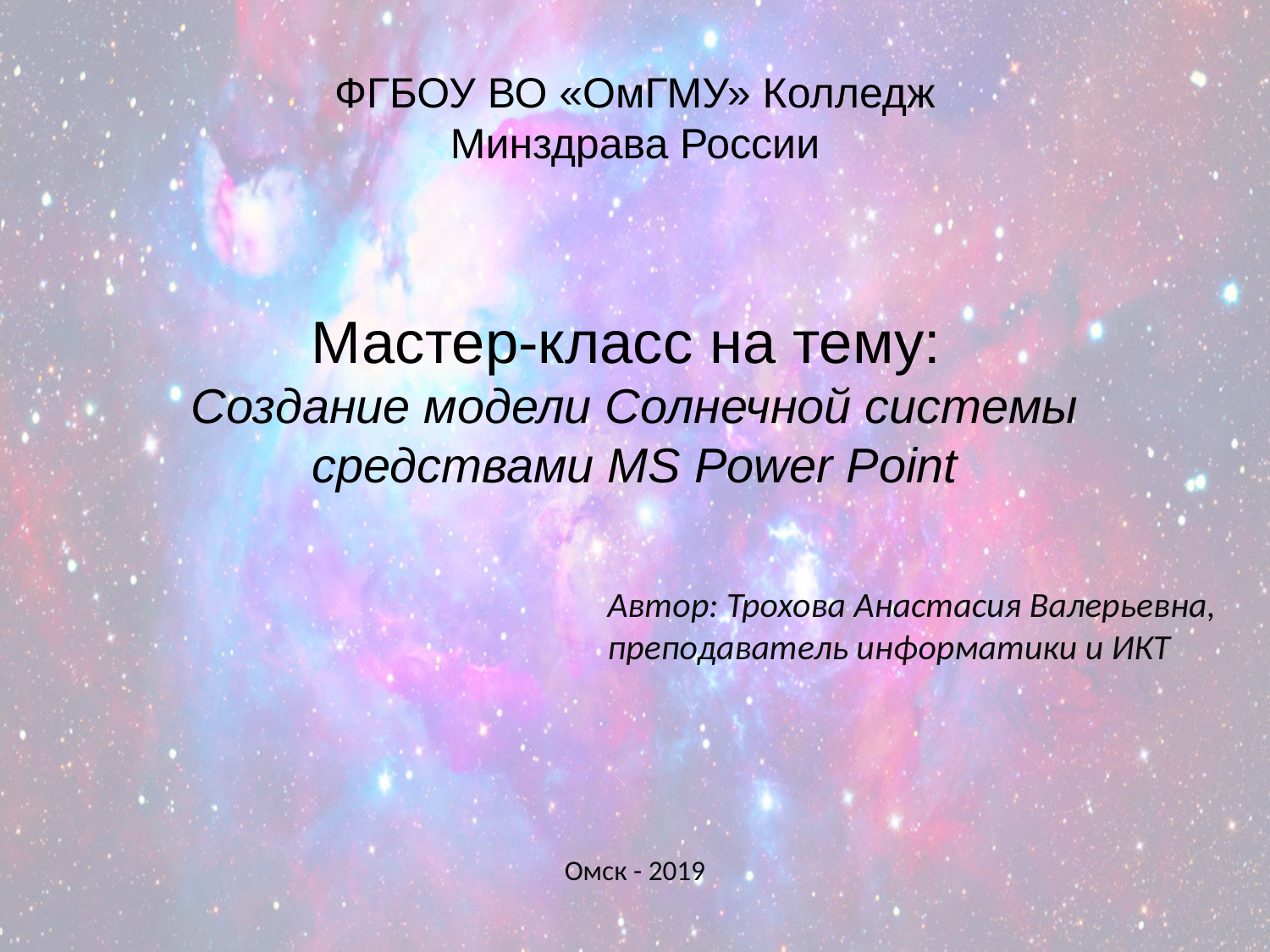

ФГБОУ ВО «ОмГМУ» Колледж Минздрава России
# Мастер-класс на тему: Создание модели Солнечной системы средствами MS Power Point
Автор: Трохова Анастасия Валерьевна, преподаватель информатики и ИКТ
Омск - 2019